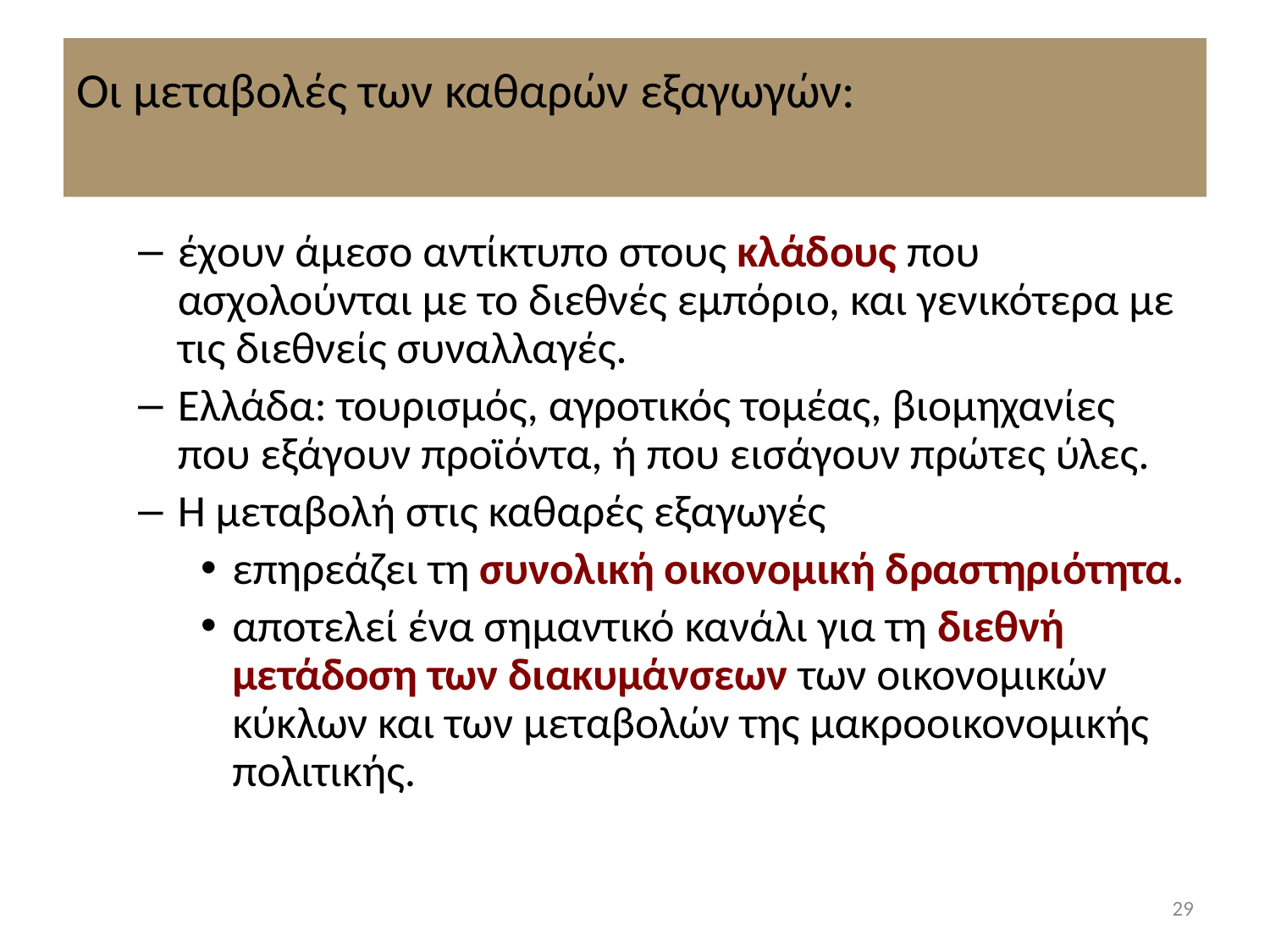

# Οι μεταβολές των καθαρών εξαγωγών:
έχουν άμεσο αντίκτυπο στους κλάδους που     ασχολούνται με το διεθνές εμπόριο, και γενικότερα με τις διεθνείς συναλλαγές.
Ελλάδα: τουρισμός, αγροτικός τομέας, βιομηχανίες που εξάγουν προϊόντα, ή που εισάγουν πρώτες ύλες.
Η μεταβολή στις καθαρές εξαγωγές
επηρεάζει τη συνολική οικονομική δραστηριότητα.
αποτελεί ένα σημαντικό κανάλι για τη διεθνή μετάδοση των διακυμάνσεων των οικονομικών κύκλων και των μεταβολών της μακροοικονομικής πολιτικής.

29